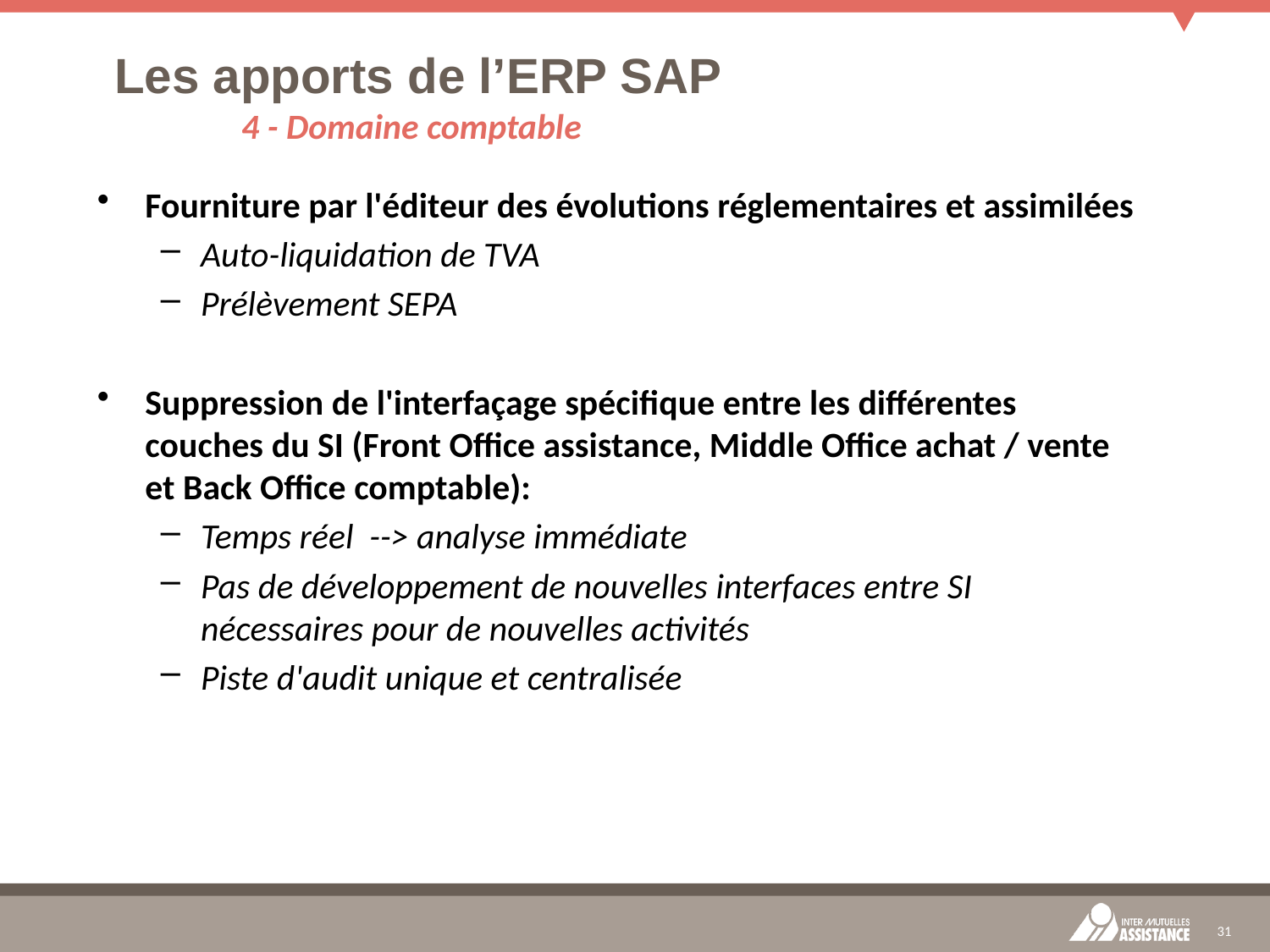

# Les apports de l’ERP SAP 4 - Domaine comptable
Fourniture par l'éditeur des évolutions réglementaires et assimilées
Auto-liquidation de TVA
Prélèvement SEPA

Suppression de l'interfaçage spécifique entre les différentes couches du SI (Front Office assistance, Middle Office achat / vente et Back Office comptable):
Temps réel  --> analyse immédiate
Pas de développement de nouvelles interfaces entre SI nécessaires pour de nouvelles activités
Piste d'audit unique et centralisée